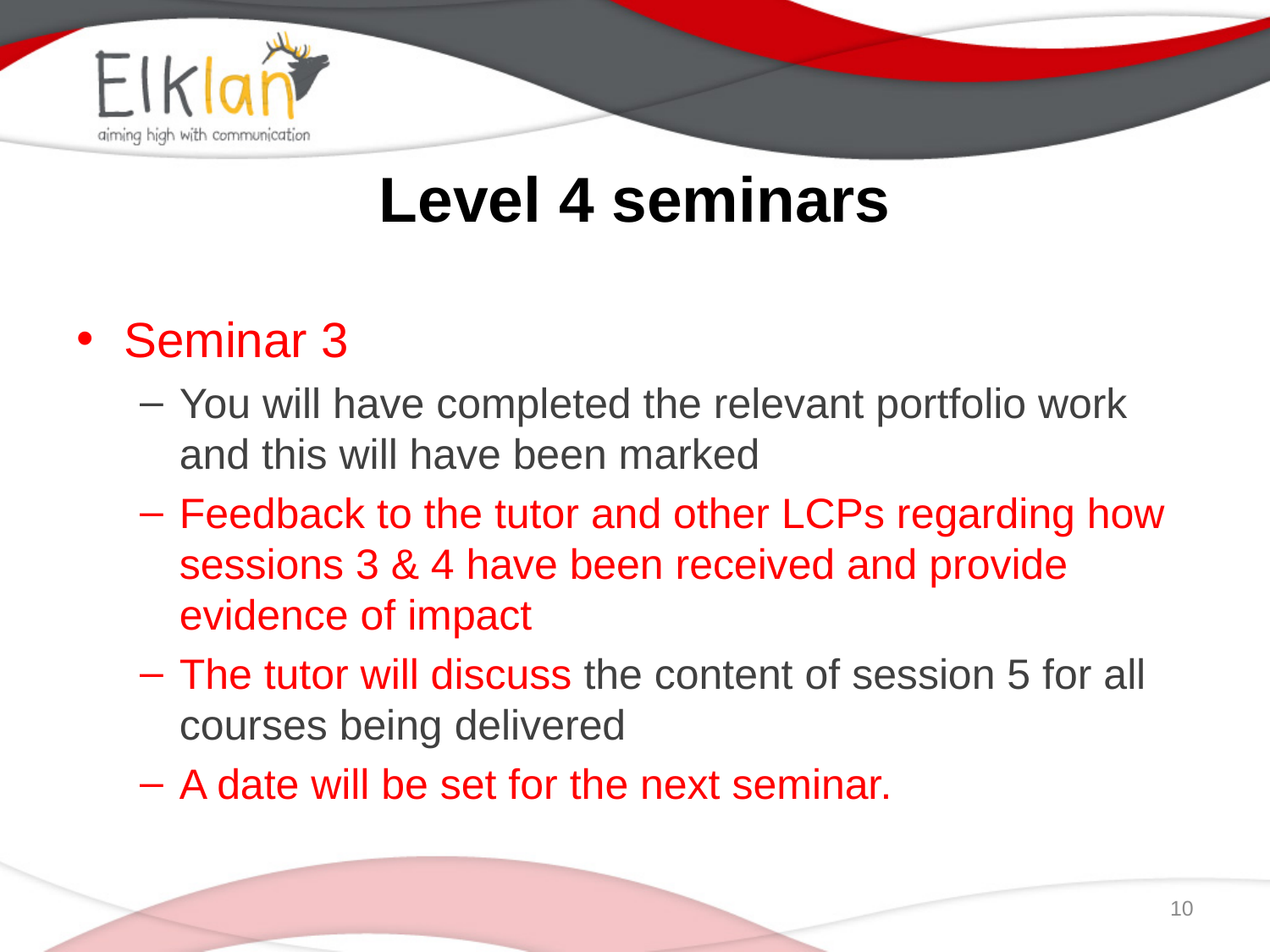

# Level 4 seminars
Seminar 3
You will have completed the relevant portfolio work and this will have been marked
Feedback to the tutor and other LCPs regarding how sessions 3 & 4 have been received and provide evidence of impact
The tutor will discuss the content of session 5 for all courses being delivered
A date will be set for the next seminar.
10